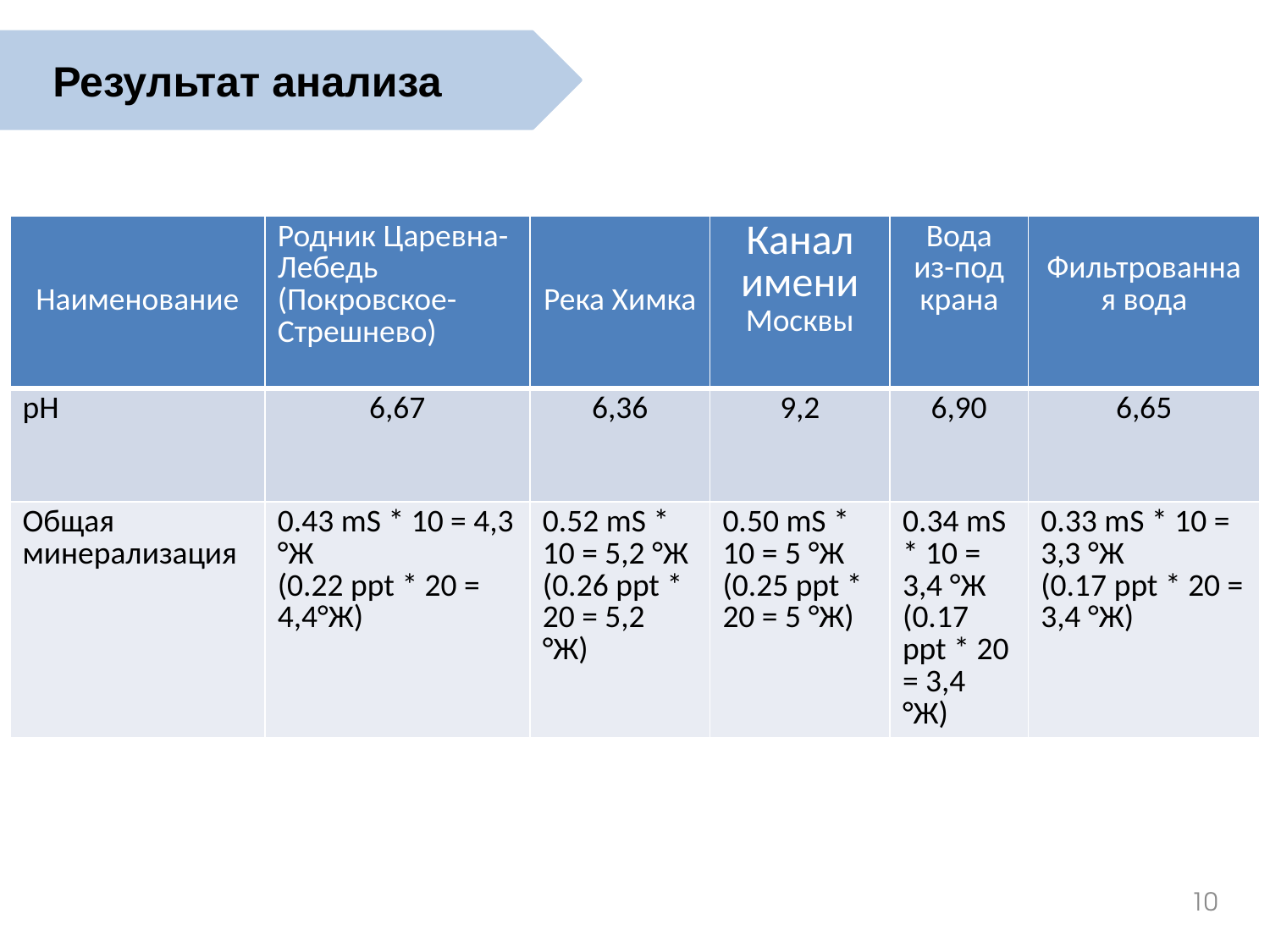

Результат анализа
| Наименование | Родник Царевна-Лебедь (Покровское-Стрешнево) | Река Химка | Канал имени Москвы | Вода из-под крана | Фильтрованная вода |
| --- | --- | --- | --- | --- | --- |
| pH | 6,67 | 6,36 | 9,2 | 6,90 | 6,65 |
| Общая минерализация | 0.43 mS \* 10 = 4,3 °Ж (0.22 ppt \* 20 = 4,4°Ж) | 0.52 mS \* 10 = 5,2 °Ж (0.26 ppt \* 20 = 5,2 °Ж) | 0.50 mS \* 10 = 5 °Ж (0.25 ppt \* 20 = 5 °Ж) | 0.34 mS \* 10 = 3,4 °Ж (0.17 ppt \* 20 = 3,4 °Ж) | 0.33 mS \* 10 = 3,3 °Ж (0.17 ppt \* 20 = 3,4 °Ж) |
10